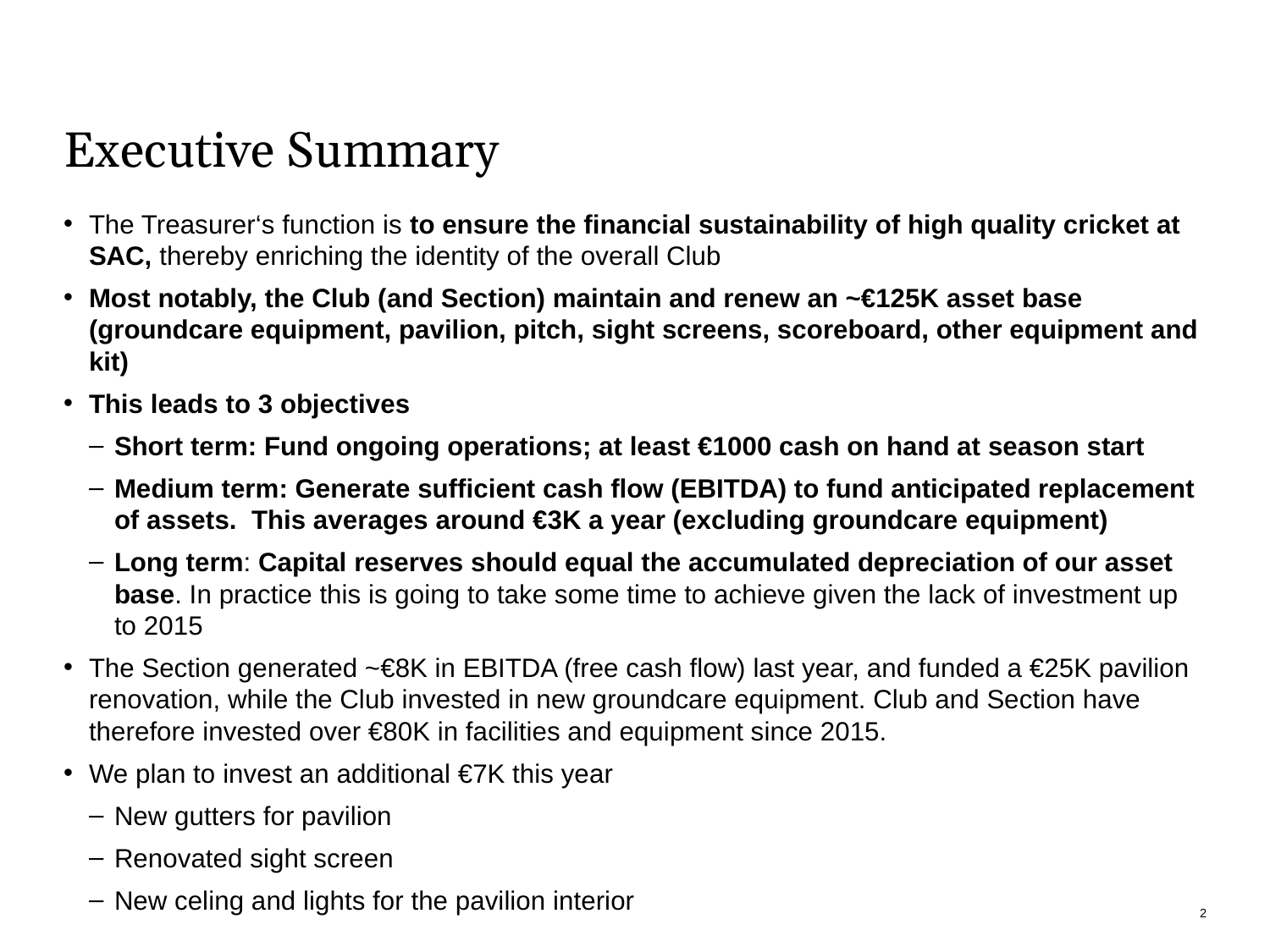

# Executive Summary
The Treasurer‘s function is to ensure the financial sustainability of high quality cricket at SAC, thereby enriching the identity of the overall Club
Most notably, the Club (and Section) maintain and renew an ~€125K asset base (groundcare equipment, pavilion, pitch, sight screens, scoreboard, other equipment and kit)
This leads to 3 objectives
Short term: Fund ongoing operations; at least €1000 cash on hand at season start
Medium term: Generate sufficient cash flow (EBITDA) to fund anticipated replacement of assets.  This averages around €3K a year (excluding groundcare equipment)
Long term: Capital reserves should equal the accumulated depreciation of our asset base. In practice this is going to take some time to achieve given the lack of investment up to 2015
The Section generated ~€8K in EBITDA (free cash flow) last year, and funded a €25K pavilion renovation, while the Club invested in new groundcare equipment. Club and Section have therefore invested over €80K in facilities and equipment since 2015.
We plan to invest an additional €7K this year
New gutters for pavilion
Renovated sight screen
New celing and lights for the pavilion interior
2